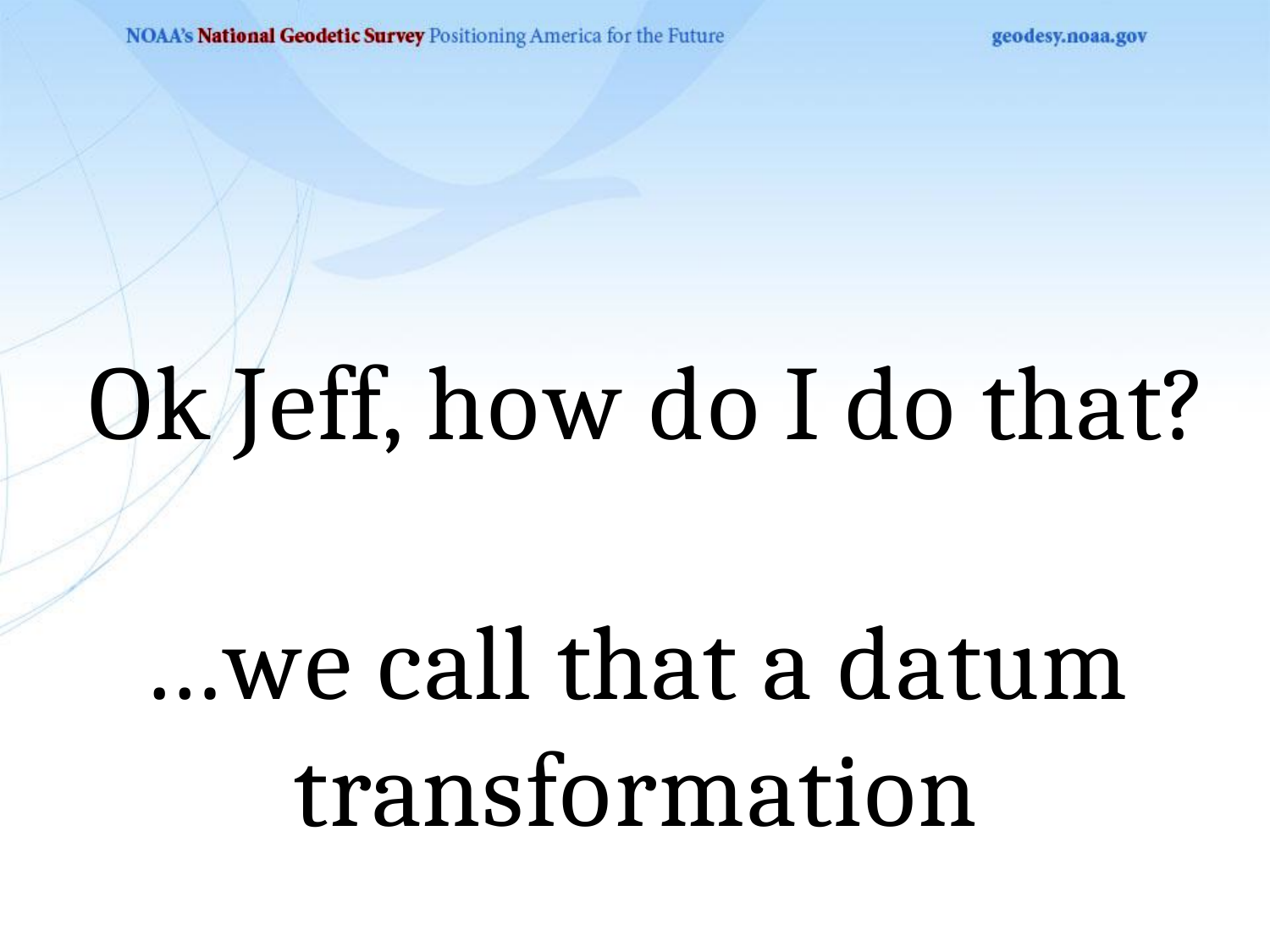

# Ok Jeff, how do I do that?
…we call that a datum transformation